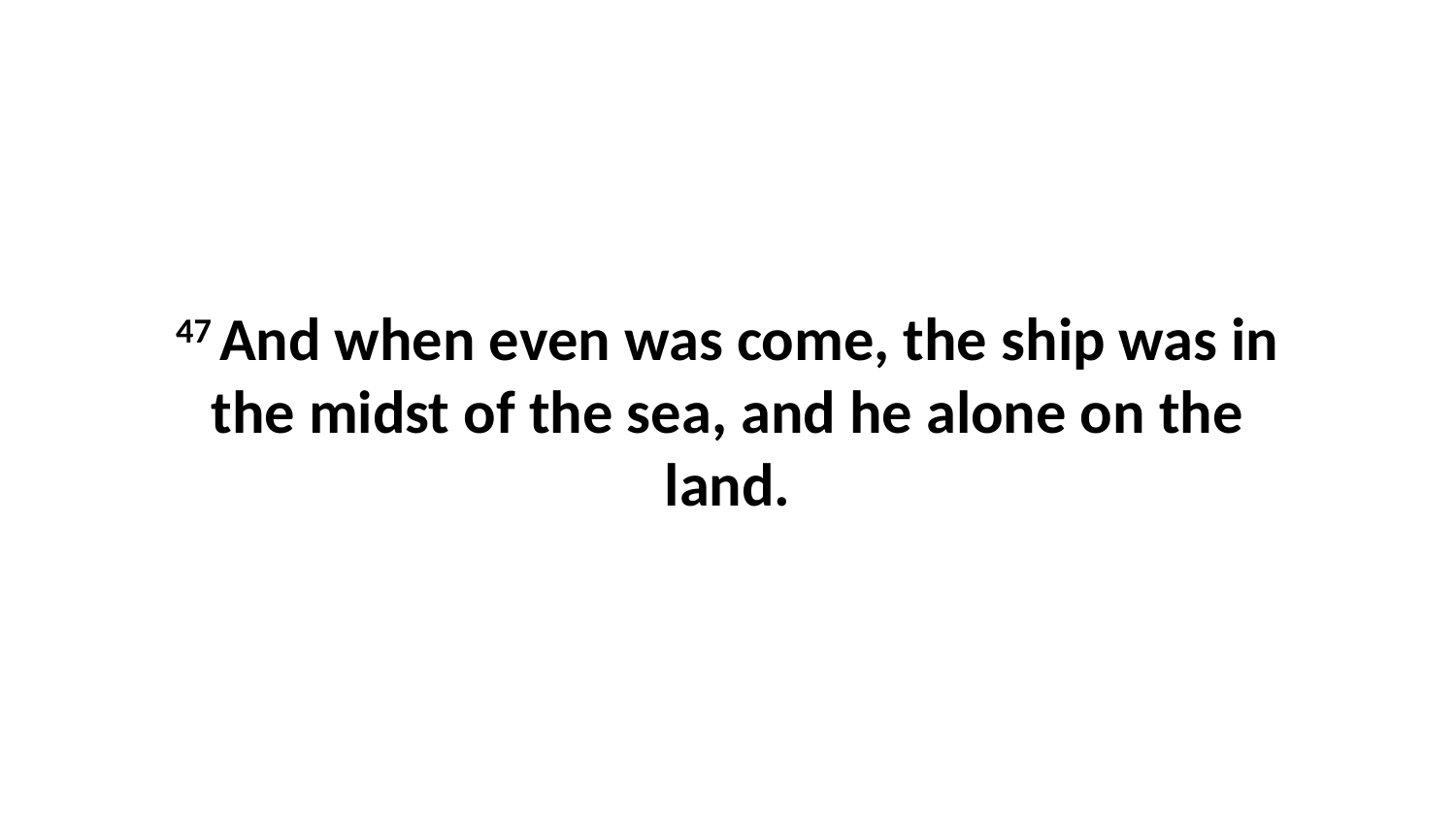

47 And when even was come, the ship was in the midst of the sea, and he alone on the land.